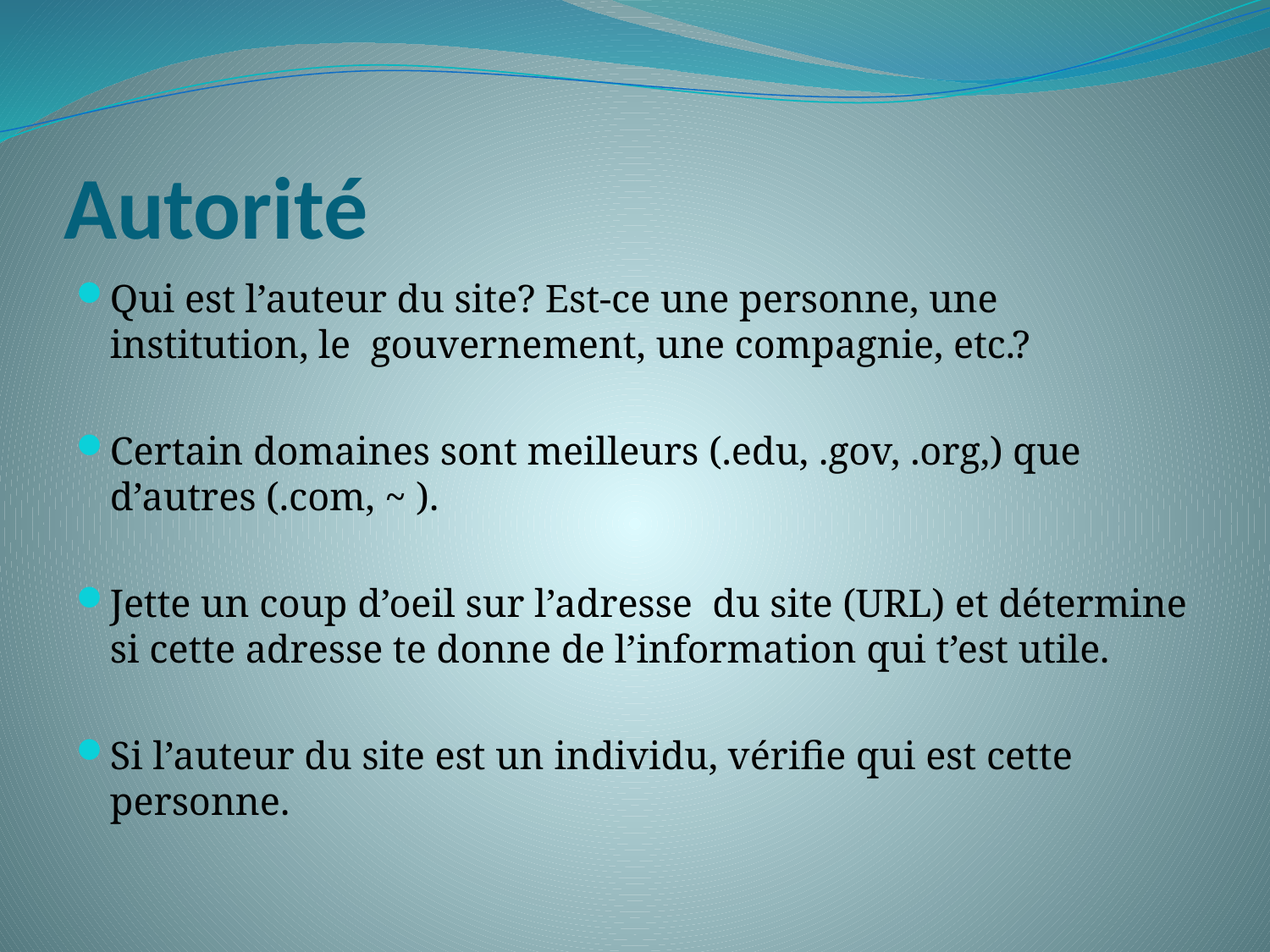

# Autorité
Qui est l’auteur du site? Est-ce une personne, une institution, le  gouvernement, une compagnie, etc.?

Certain domaines sont meilleurs (.edu, .gov, .org,) que d’autres (.com, ~ ).

Jette un coup d’oeil sur l’adresse  du site (URL) et détermine si cette adresse te donne de l’information qui t’est utile.

Si l’auteur du site est un individu, vérifie qui est cette personne.